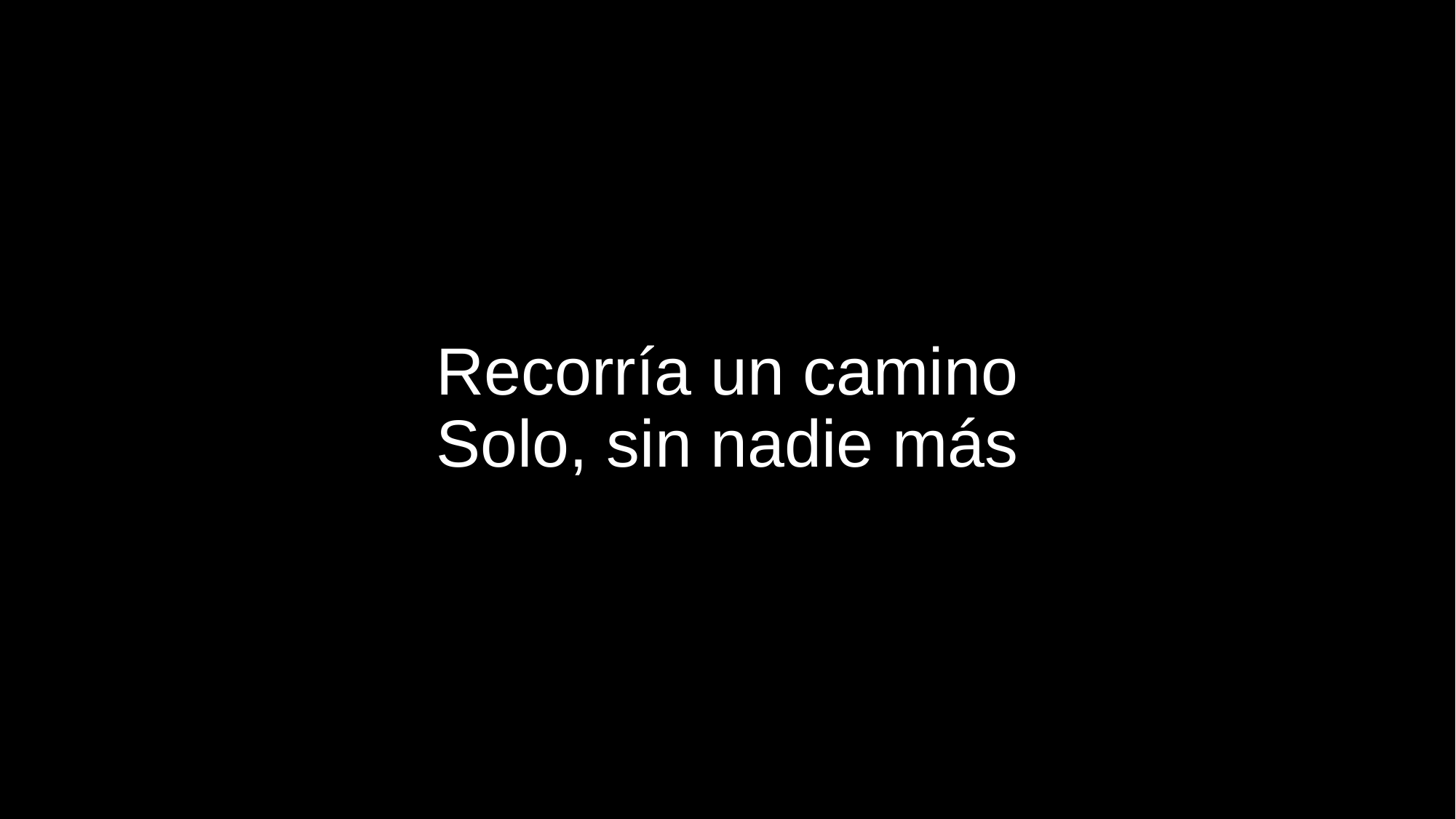

# Recorría un camino Solo, sin nadie más